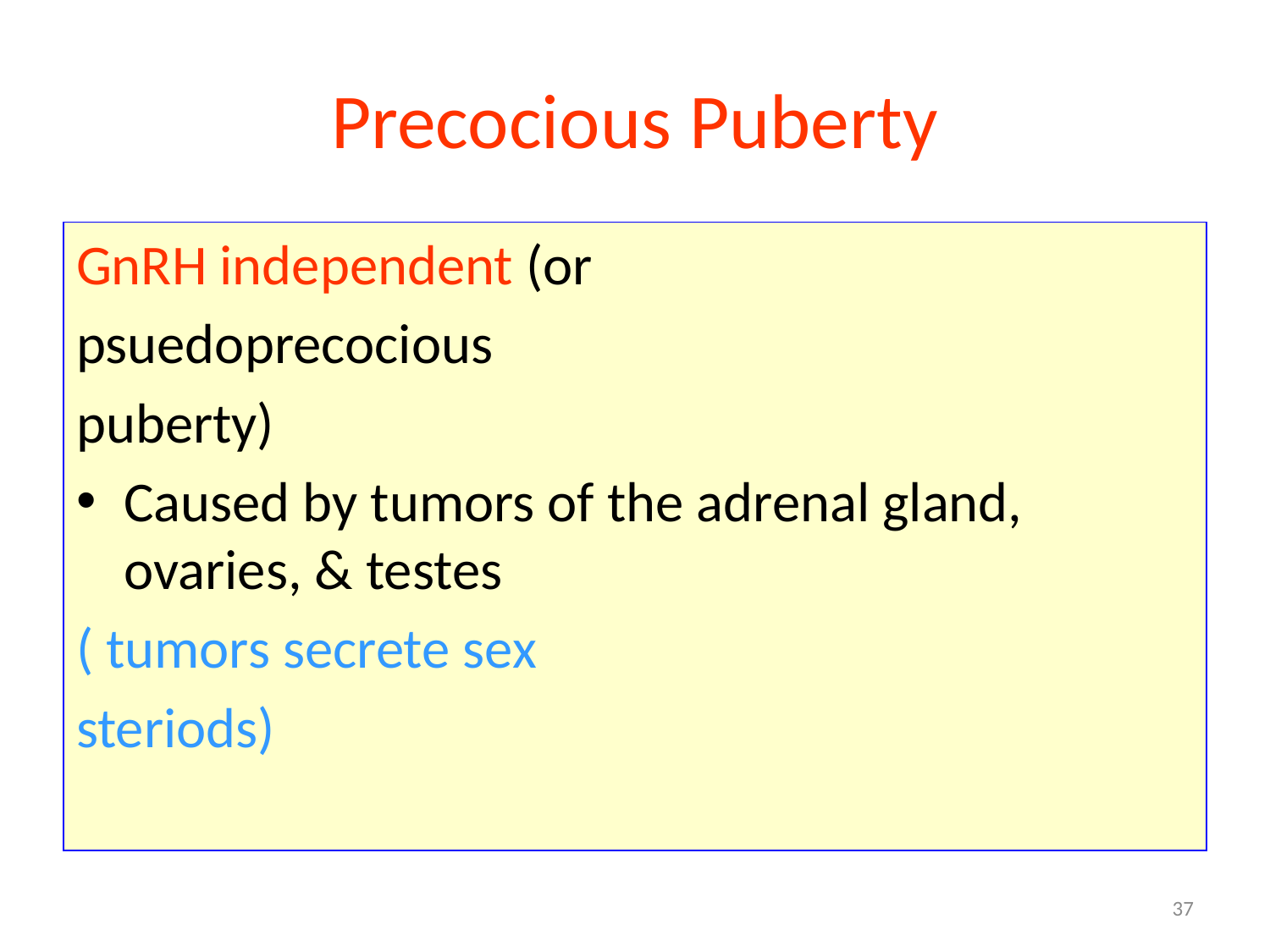

# Precocious Puberty
GnRH dependent
Precocious activation of Hypothalamic- Pituitary-Gonadal Axis
GnRH independent (or
psuedoprecocious
puberty)
Caused by tumors of the adrenal gland, ovaries, & testes
( tumors secrete sex
steriods)

37